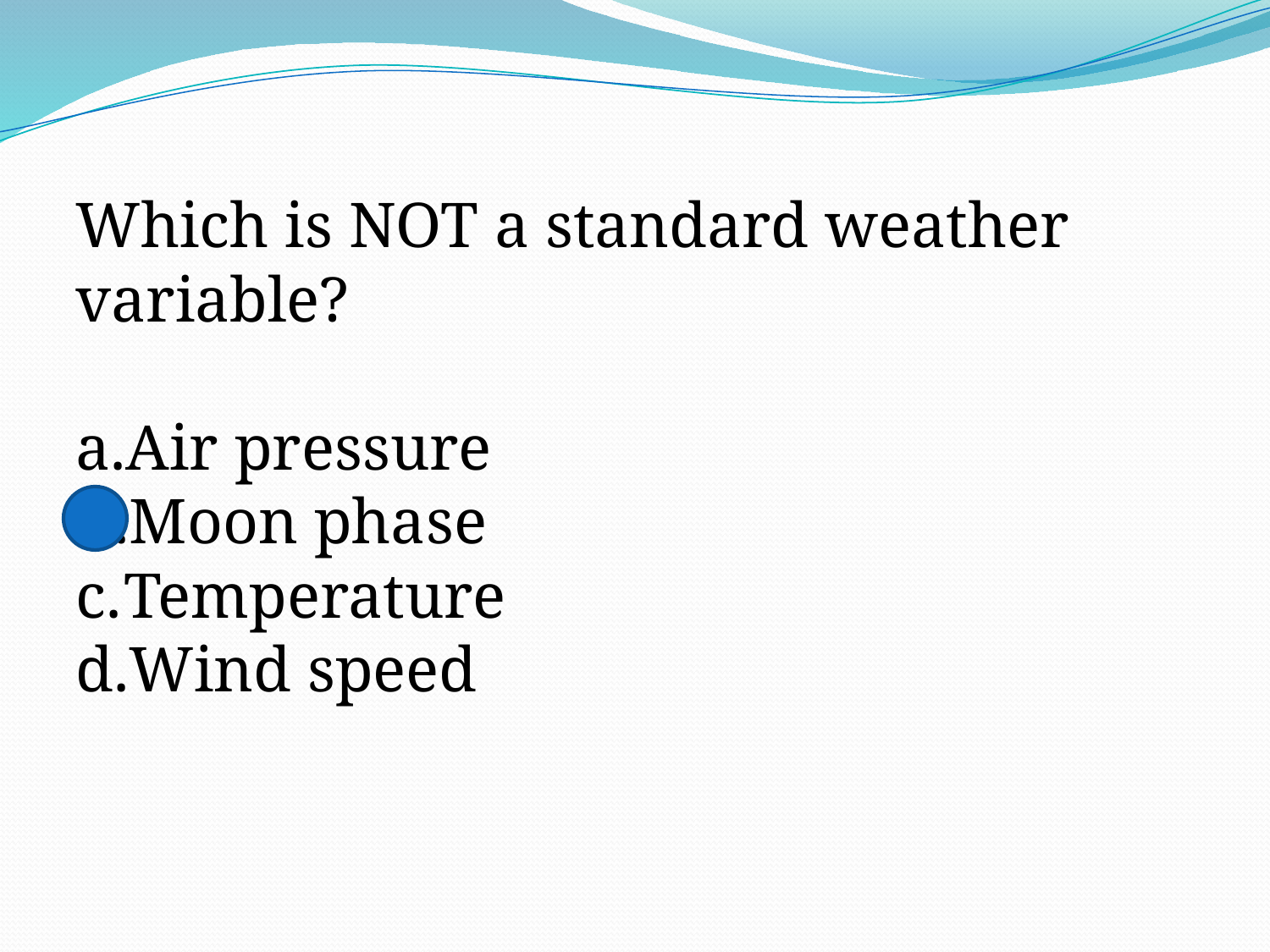

Which is NOT a standard weather  variable?

Air pressure
Moon phase
Temperature
Wind speed